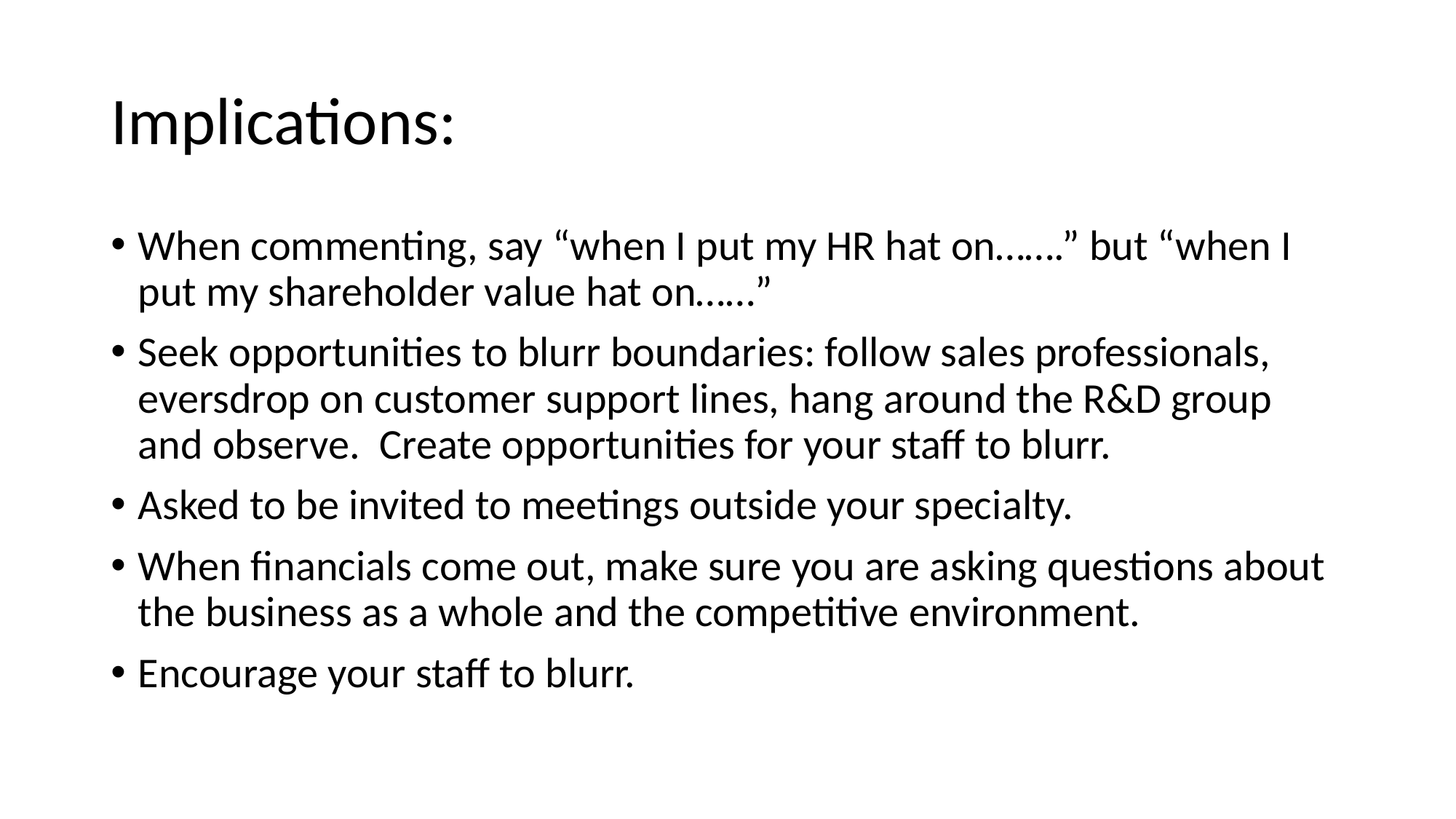

# Implications:
When commenting, say “when I put my HR hat on…….” but “when I put my shareholder value hat on……”
Seek opportunities to blurr boundaries: follow sales professionals, eversdrop on customer support lines, hang around the R&D group and observe.  Create opportunities for your staff to blurr.
Asked to be invited to meetings outside your specialty.
When financials come out, make sure you are asking questions about the business as a whole and the competitive environment.
Encourage your staff to blurr.